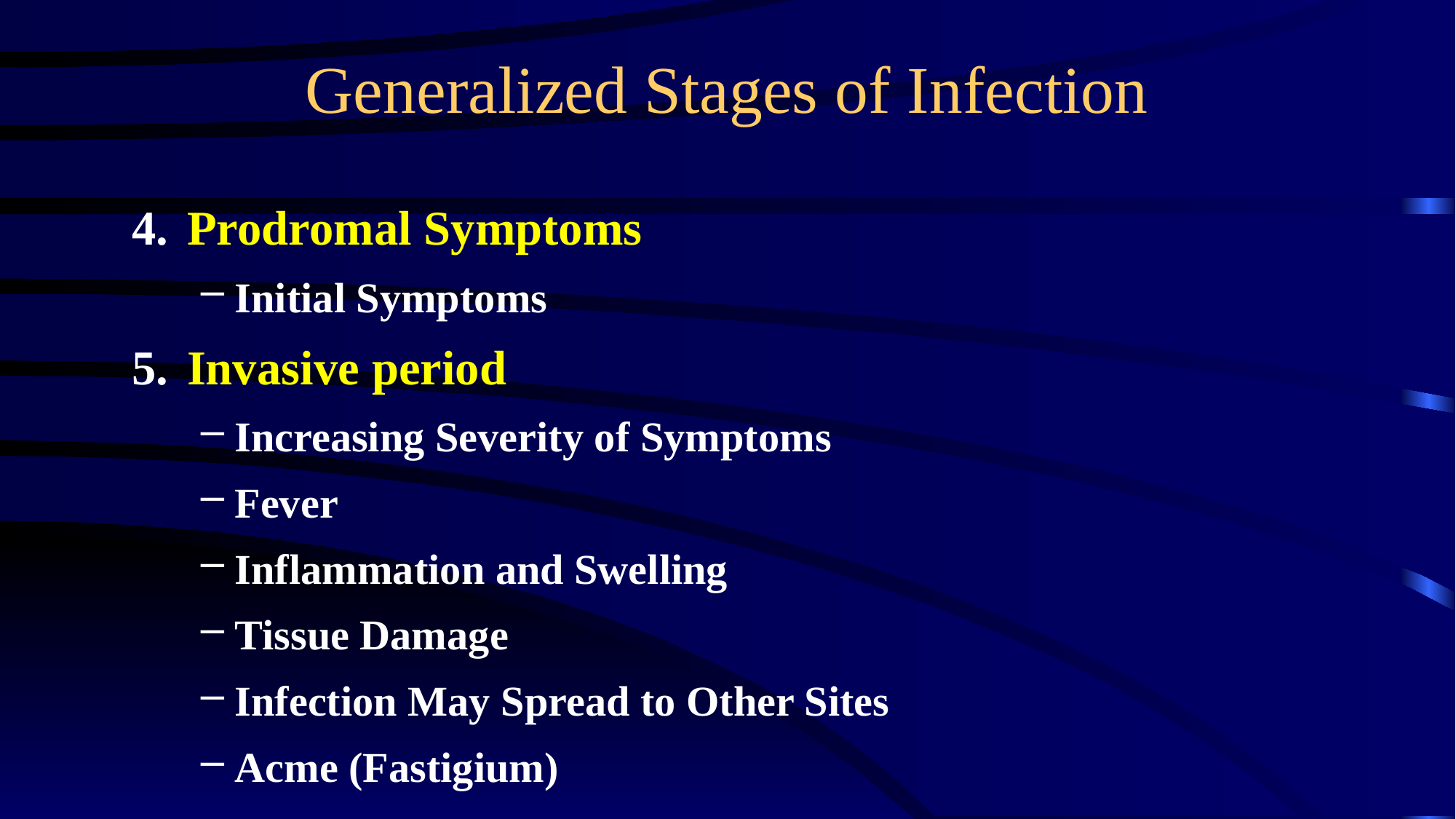

# Generalized Stages of Infection
4.	Prodromal Symptoms
Initial Symptoms
5.	Invasive period
Increasing Severity of Symptoms
Fever
Inflammation and Swelling
Tissue Damage
Infection May Spread to Other Sites
Acme (Fastigium)